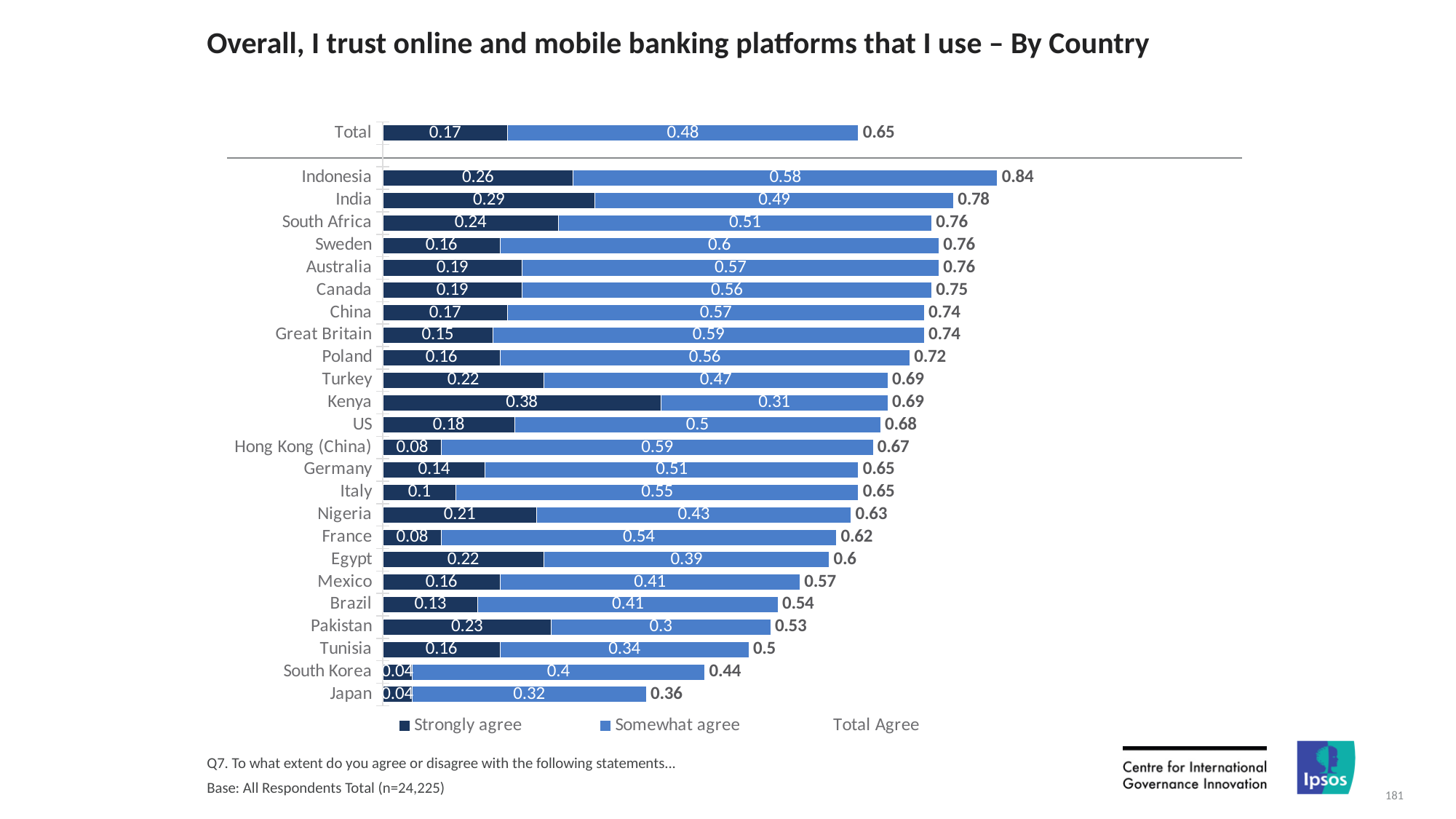

# Overall, I trust online and mobile banking platforms that I use – By Country

### Chart

| Category | Strongly agree | Somewhat agree | Total Agree |
|---|---|---|---|
| Total | 0.17 | 0.48 | 0.65 |
|  | None | None | None |
| Indonesia | 0.26 | 0.58 | 0.84 |
| India | 0.29 | 0.49 | 0.78 |
| South Africa | 0.24 | 0.51 | 0.76 |
| Sweden | 0.16 | 0.6 | 0.76 |
| Australia | 0.19 | 0.57 | 0.76 |
| Canada | 0.19 | 0.56 | 0.75 |
| China | 0.17 | 0.57 | 0.74 |
| Great Britain | 0.15 | 0.59 | 0.74 |
| Poland | 0.16 | 0.56 | 0.72 |
| Turkey | 0.22 | 0.47 | 0.69 |
| Kenya | 0.38 | 0.31 | 0.69 |
| US | 0.18 | 0.5 | 0.68 |
| Hong Kong (China) | 0.08 | 0.59 | 0.67 |
| Germany | 0.14 | 0.51 | 0.65 |
| Italy | 0.1 | 0.55 | 0.65 |
| Nigeria | 0.21 | 0.43 | 0.63 |
| France | 0.08 | 0.54 | 0.62 |
| Egypt | 0.22 | 0.39 | 0.6 |
| Mexico | 0.16 | 0.41 | 0.57 |
| Brazil | 0.13 | 0.41 | 0.54 |
| Pakistan | 0.23 | 0.3 | 0.53 |
| Tunisia | 0.16 | 0.34 | 0.5 |
| South Korea | 0.04 | 0.4 | 0.44 |
| Japan | 0.04 | 0.32 | 0.36 |
Q7. To what extent do you agree or disagree with the following statements...
Base: All Respondents Total (n=24,225)